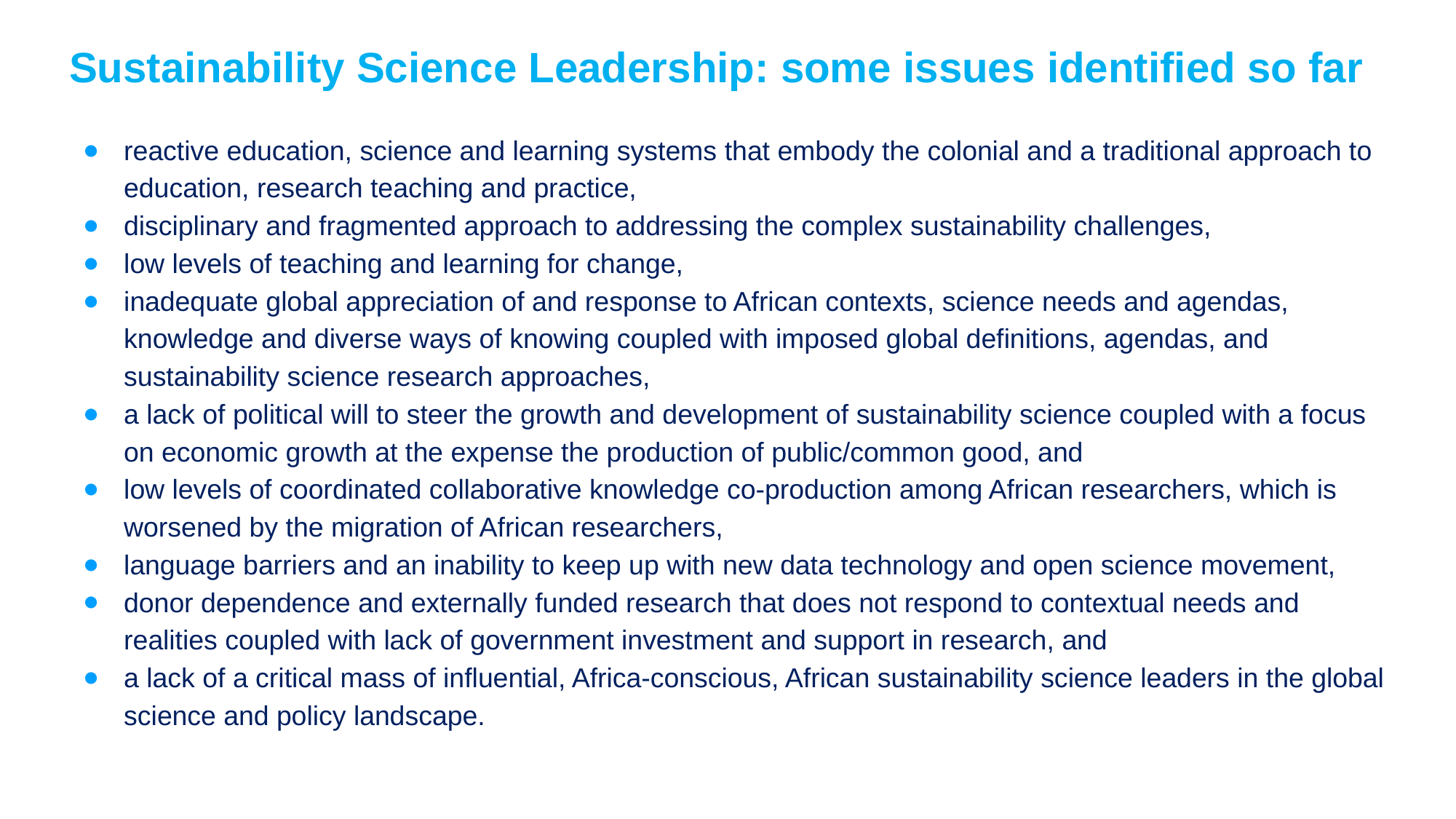

# Sustainability Science Leadership: some issues identified so far
reactive education, science and learning systems that embody the colonial and a traditional approach to education, research teaching and practice,
disciplinary and fragmented approach to addressing the complex sustainability challenges,
low levels of teaching and learning for change,
inadequate global appreciation of and response to African contexts, science needs and agendas, knowledge and diverse ways of knowing coupled with imposed global definitions, agendas, and sustainability science research approaches,
a lack of political will to steer the growth and development of sustainability science coupled with a focus on economic growth at the expense the production of public/common good, and
low levels of coordinated collaborative knowledge co-production among African researchers, which is worsened by the migration of African researchers,
language barriers and an inability to keep up with new data technology and open science movement,
donor dependence and externally funded research that does not respond to contextual needs and realities coupled with lack of government investment and support in research, and
a lack of a critical mass of influential, Africa-conscious, African sustainability science leaders in the global science and policy landscape.